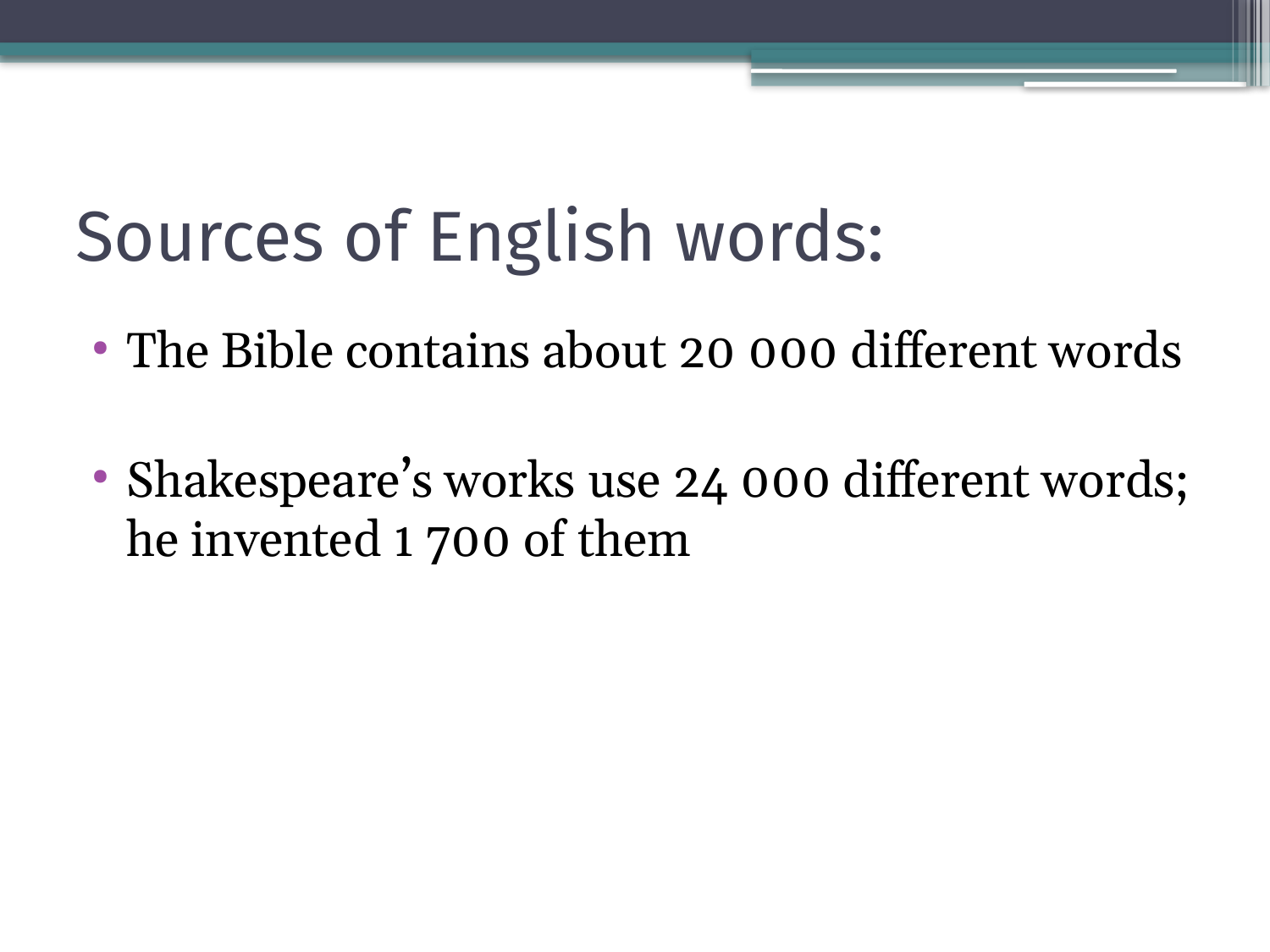

# Sources of English words:
The Bible contains about 20 000 different words

Shakespeare’s works use 24 000 different words; he invented 1 700 of them